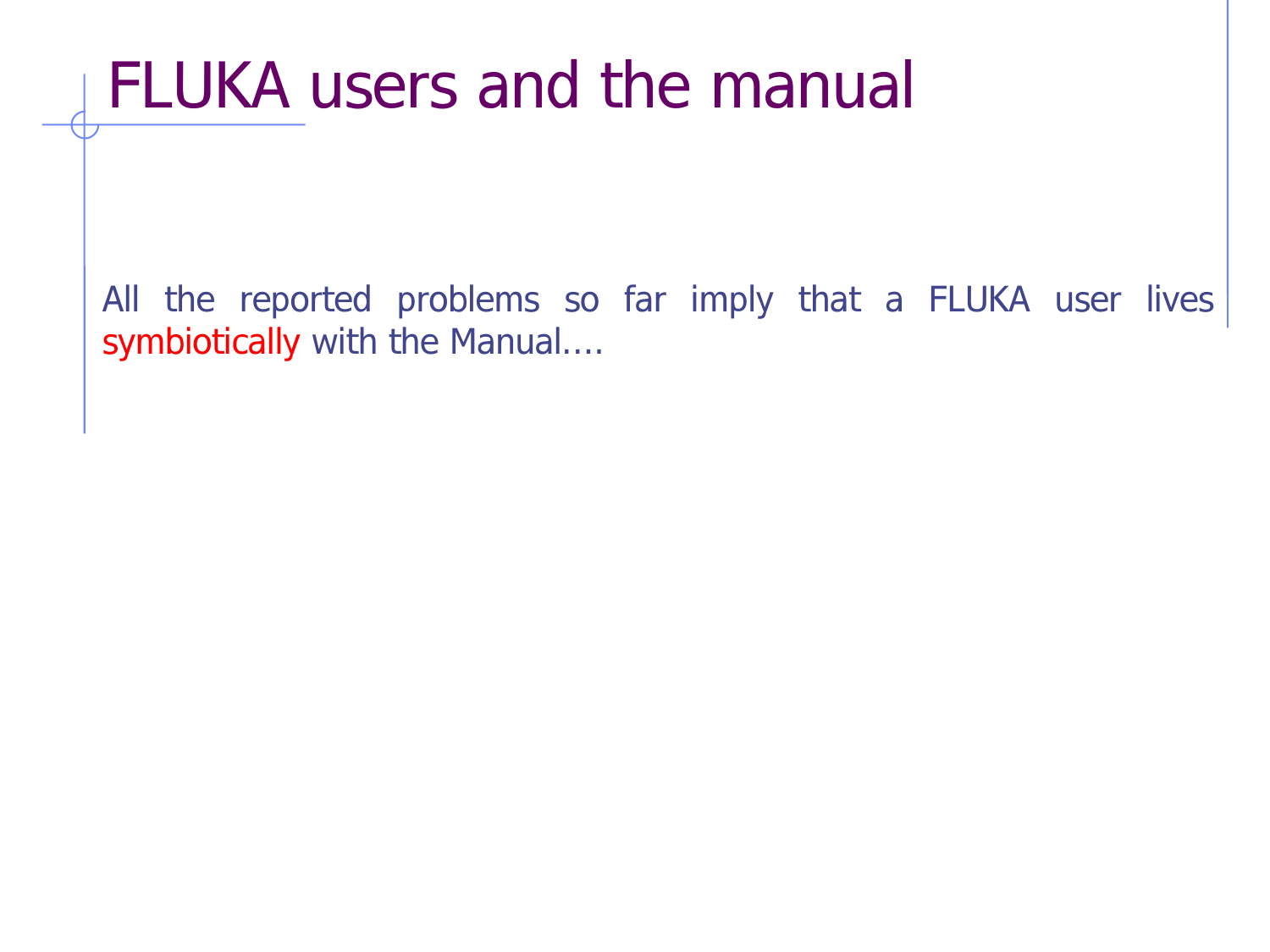

# FLUKA users and the manual
All the reported problems so far imply that a FLUKA user lives symbiotically with the Manual....